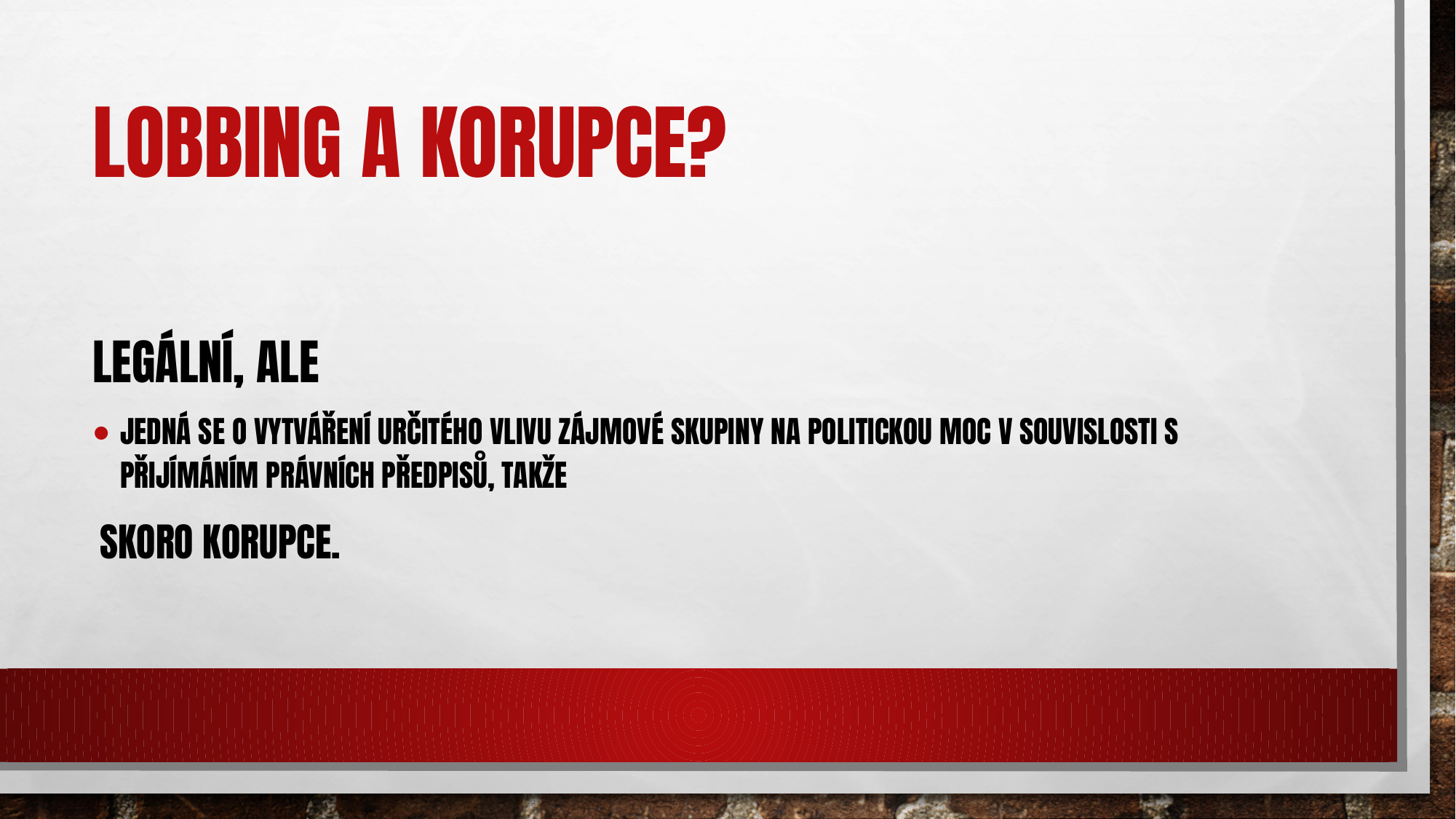

# Lobbing a korupce?
Legální, ale
Jedná se o vytváření určitého vlivu zájmové skupiny na politickou moc v souvislosti s přijímáním právních předpisů, takže
 skoro Korupce.